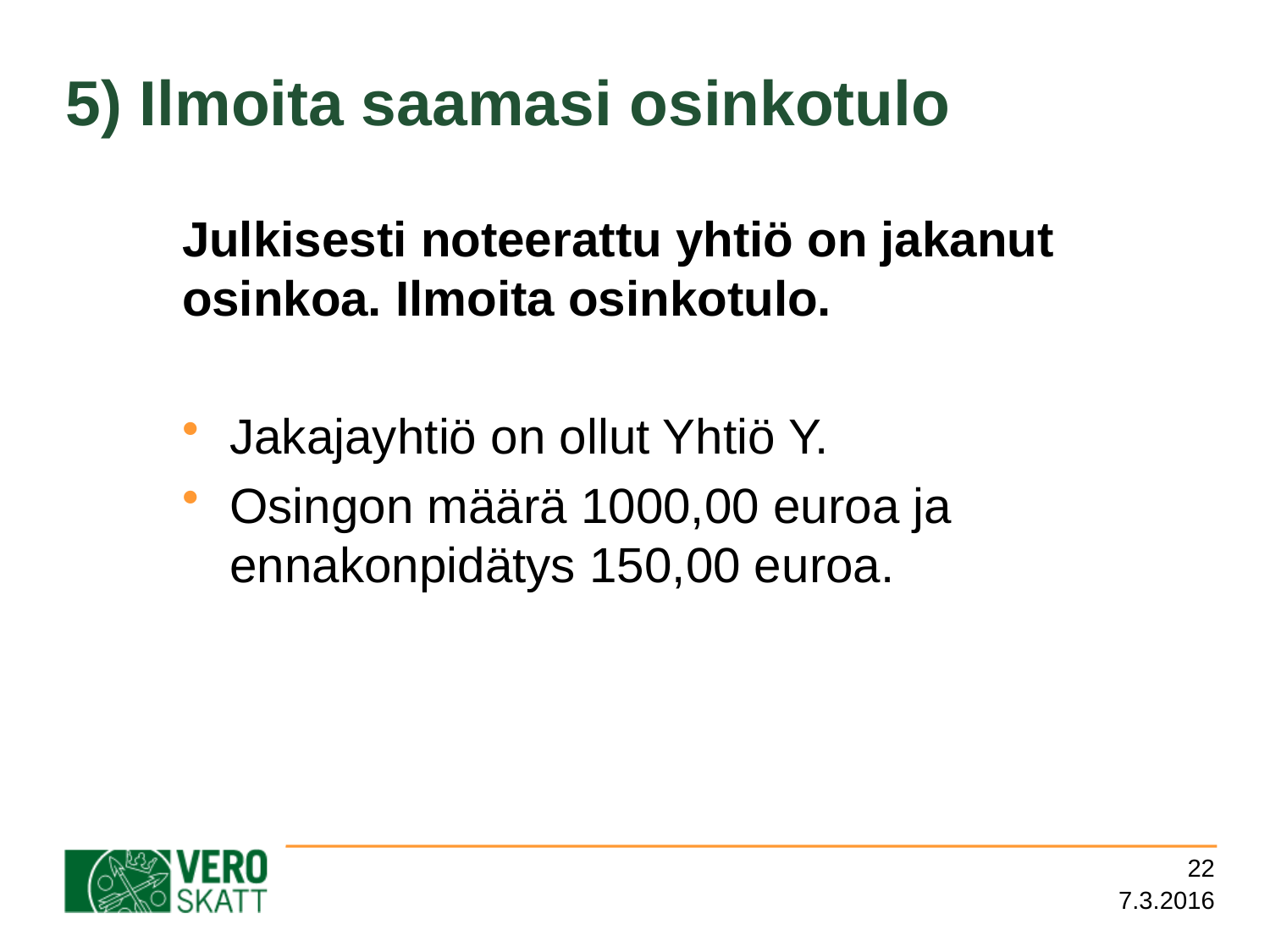

# 5) Ilmoita saamasi osinkotulo
Julkisesti noteerattu yhtiö on jakanut osinkoa. Ilmoita osinkotulo.

Jakajayhtiö on ollut Yhtiö Y.
Osingon määrä 1000,00 euroa ja ennakonpidätys 150,00 euroa.
22
7.3.2016